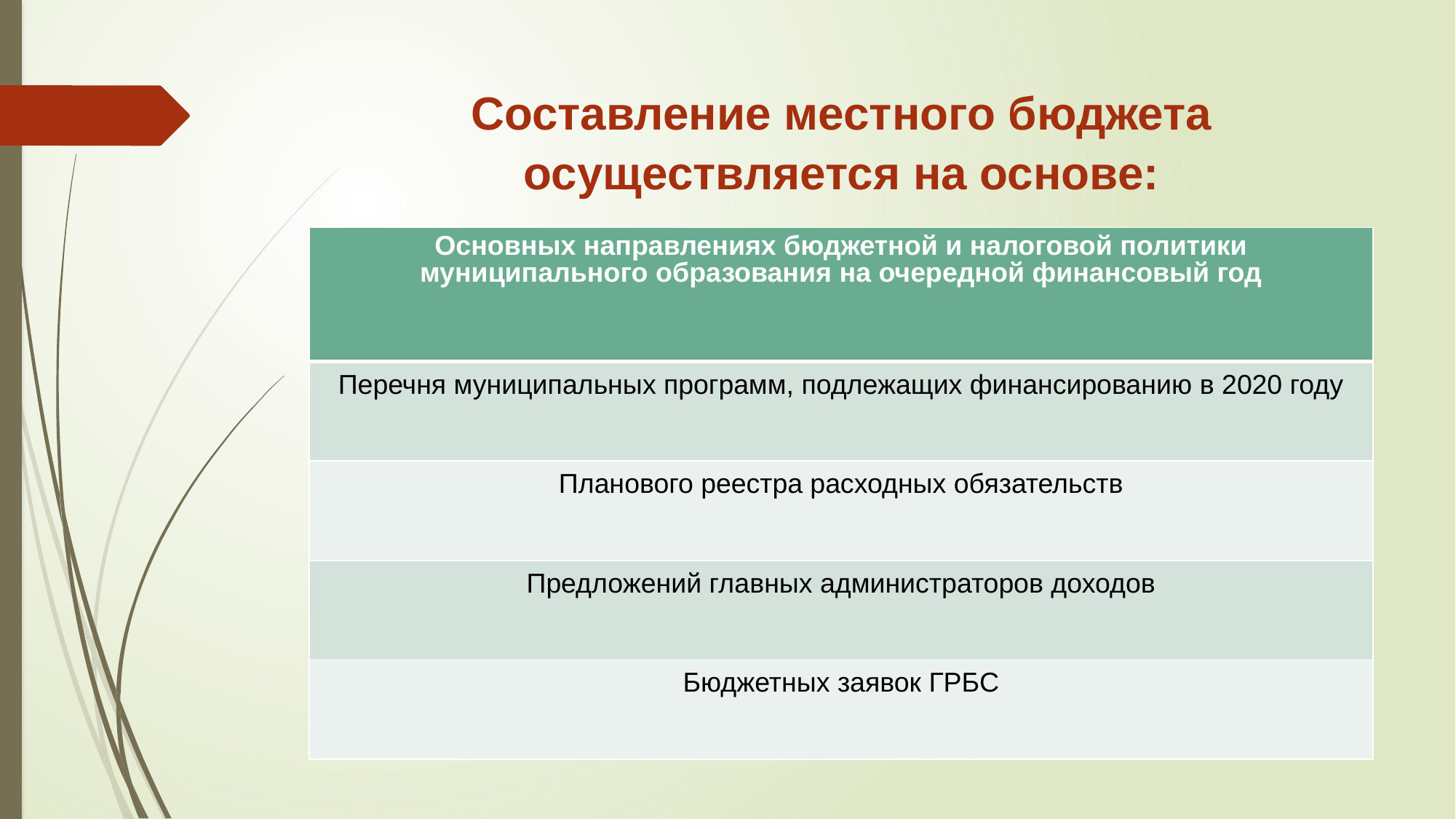

# Составление местного бюджета осуществляется на основе:
| Основных направлениях бюджетной и налоговой политики муниципального образования на очередной финансовый год |
| --- |
| Перечня муниципальных программ, подлежащих финансированию в 2020 году |
| Планового реестра расходных обязательств |
| Предложений главных администраторов доходов |
| Бюджетных заявок ГРБС |